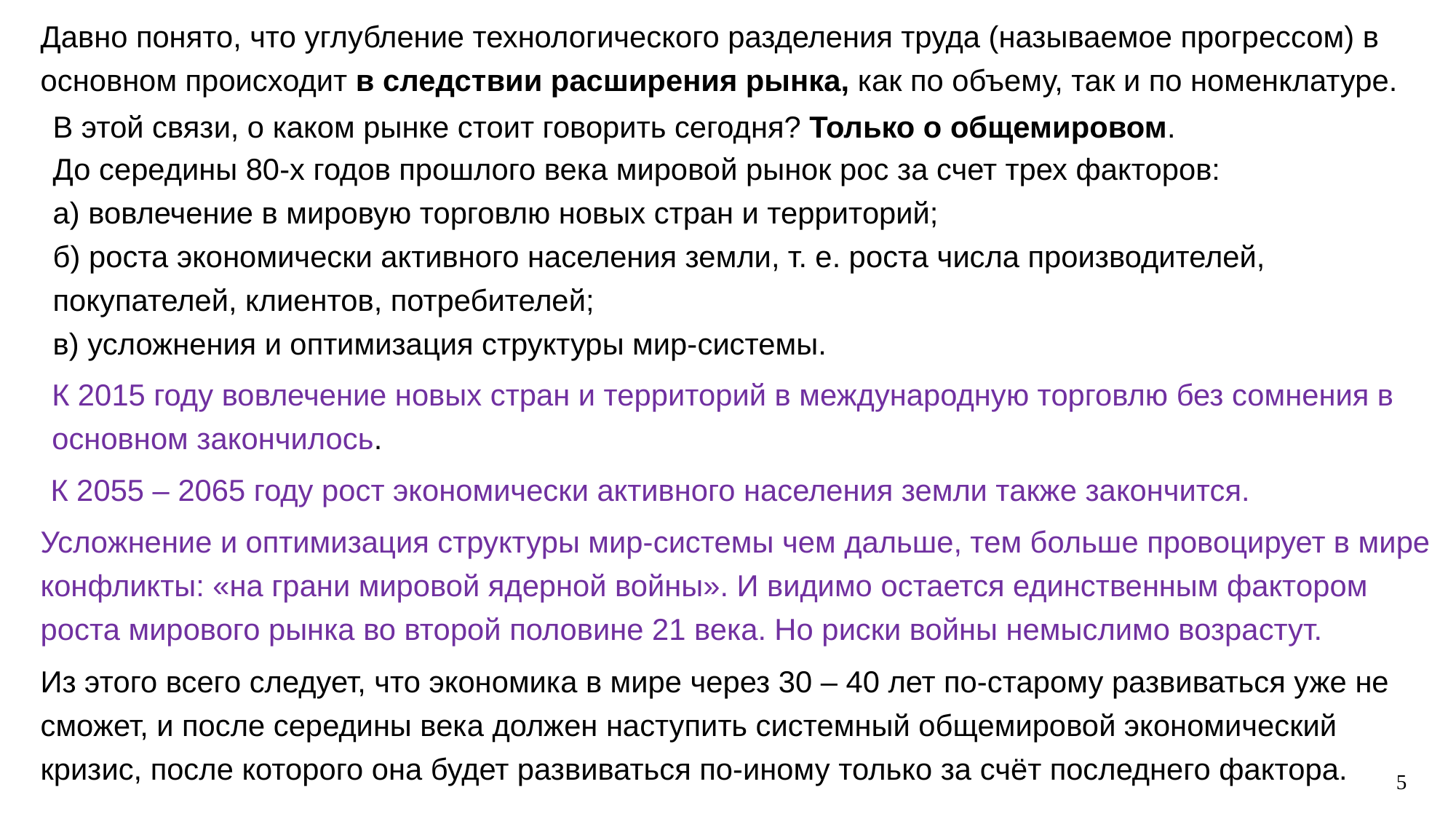

Давно понято, что углубление технологического разделения труда (называемое прогрессом) в основном происходит в следствии расширения рынка, как по объему, так и по номенклатуре.
В этой связи, о каком рынке стоит говорить сегодня? Только о общемировом.
# До середины 80-х годов прошлого века мировой рынок рос за счет трех факторов: а) вовлечение в мировую торговлю новых стран и территорий; б) роста экономически активного населения земли, т. е. роста числа производителей, покупателей, клиентов, потребителей; в) усложнения и оптимизация структуры мир-системы.
К 2015 году вовлечение новых стран и территорий в международную торговлю без сомнения в основном закончилось.
К 2055 – 2065 году рост экономически активного населения земли также закончится.
Усложнение и оптимизация структуры мир-системы чем дальше, тем больше провоцирует в мире конфликты: «на грани мировой ядерной войны». И видимо остается единственным фактором роста мирового рынка во второй половине 21 века. Но риски войны немыслимо возрастут.
Из этого всего следует, что экономика в мире через 30 – 40 лет по-старому развиваться уже не сможет, и после середины века должен наступить системный общемировой экономический кризис, после которого она будет развиваться по-иному только за счёт последнего фактора.
5